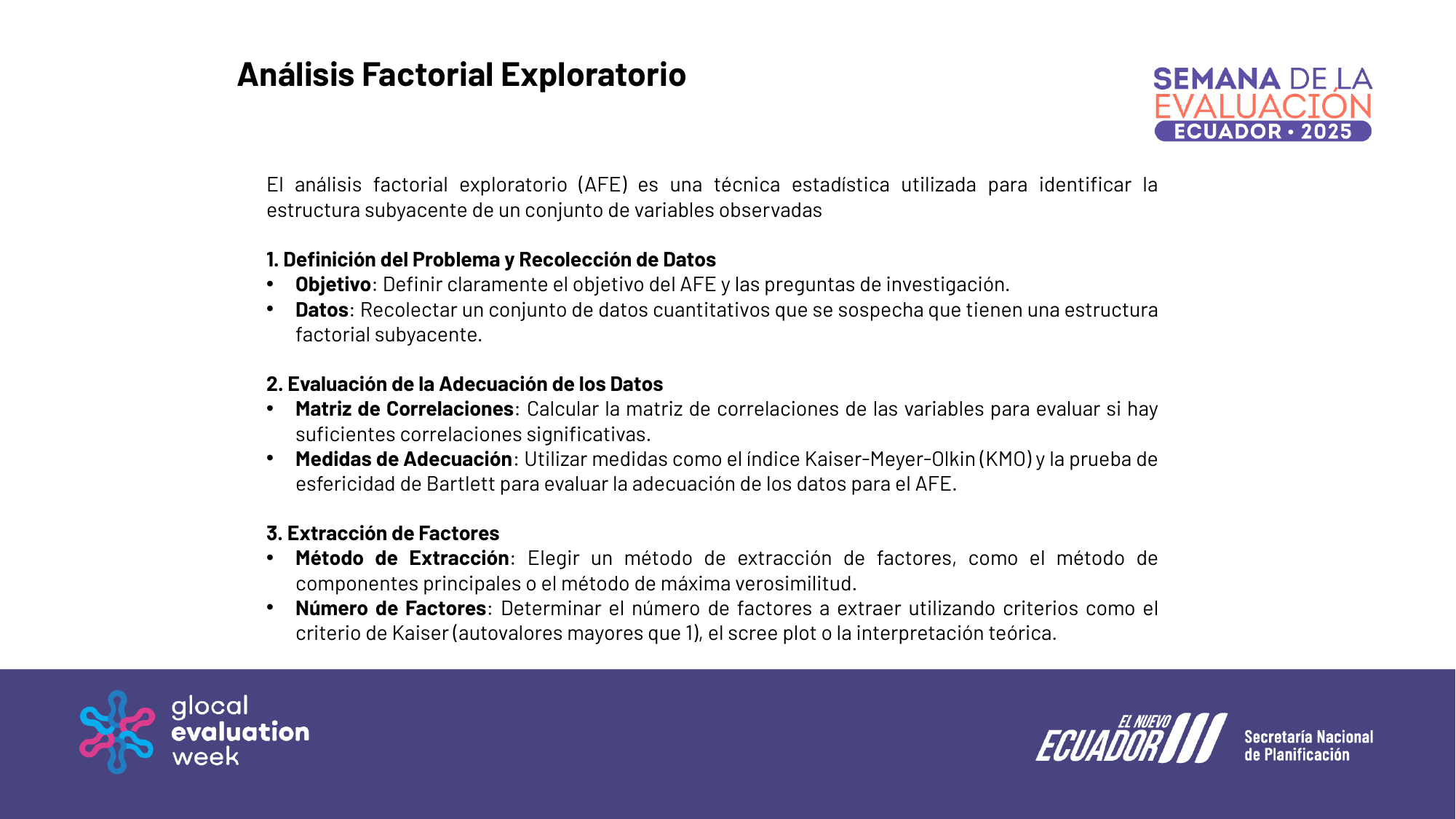

Análisis Factorial Exploratorio
El análisis factorial exploratorio (AFE) es una técnica estadística utilizada para identificar la estructura subyacente de un conjunto de variables observadas

1. Definición del Problema y Recolección de Datos
Objetivo: Definir claramente el objetivo del AFE y las preguntas de investigación.
Datos: Recolectar un conjunto de datos cuantitativos que se sospecha que tienen una estructura factorial subyacente.

2. Evaluación de la Adecuación de los Datos
Matriz de Correlaciones: Calcular la matriz de correlaciones de las variables para evaluar si hay suficientes correlaciones significativas.
Medidas de Adecuación: Utilizar medidas como el índice Kaiser-Meyer-Olkin (KMO) y la prueba de esfericidad de Bartlett para evaluar la adecuación de los datos para el AFE.

3. Extracción de Factores
Método de Extracción: Elegir un método de extracción de factores, como el método de componentes principales o el método de máxima verosimilitud.
Número de Factores: Determinar el número de factores a extraer utilizando criterios como el criterio de Kaiser (autovalores mayores que 1), el scree plot o la interpretación teórica.